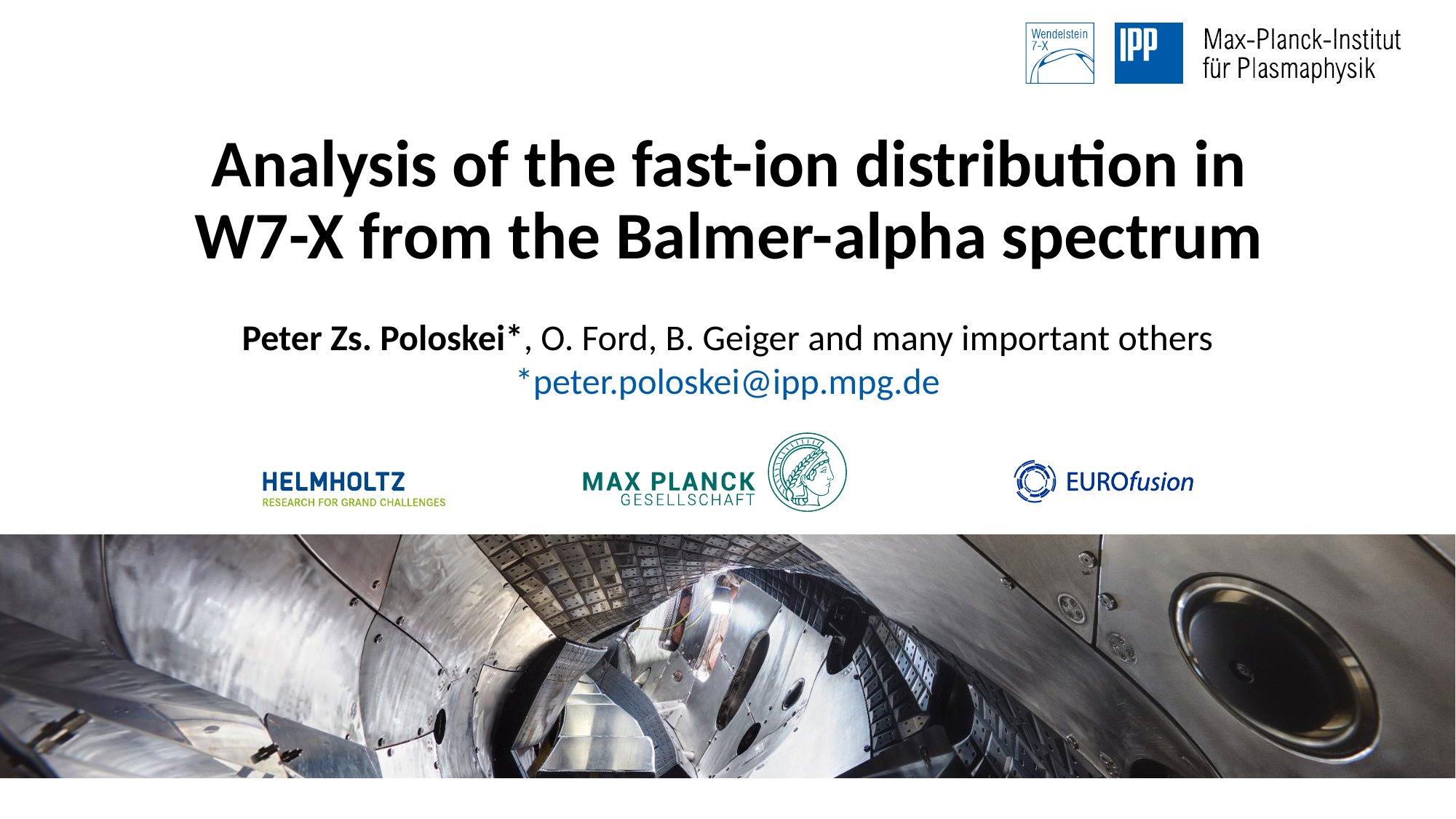

# Analysis of the fast-ion distribution in W7-X from the Balmer-alpha spectrum
Peter Zs. Poloskei*, O. Ford, B. Geiger and many important others
*peter.poloskei@ipp.mpg.de